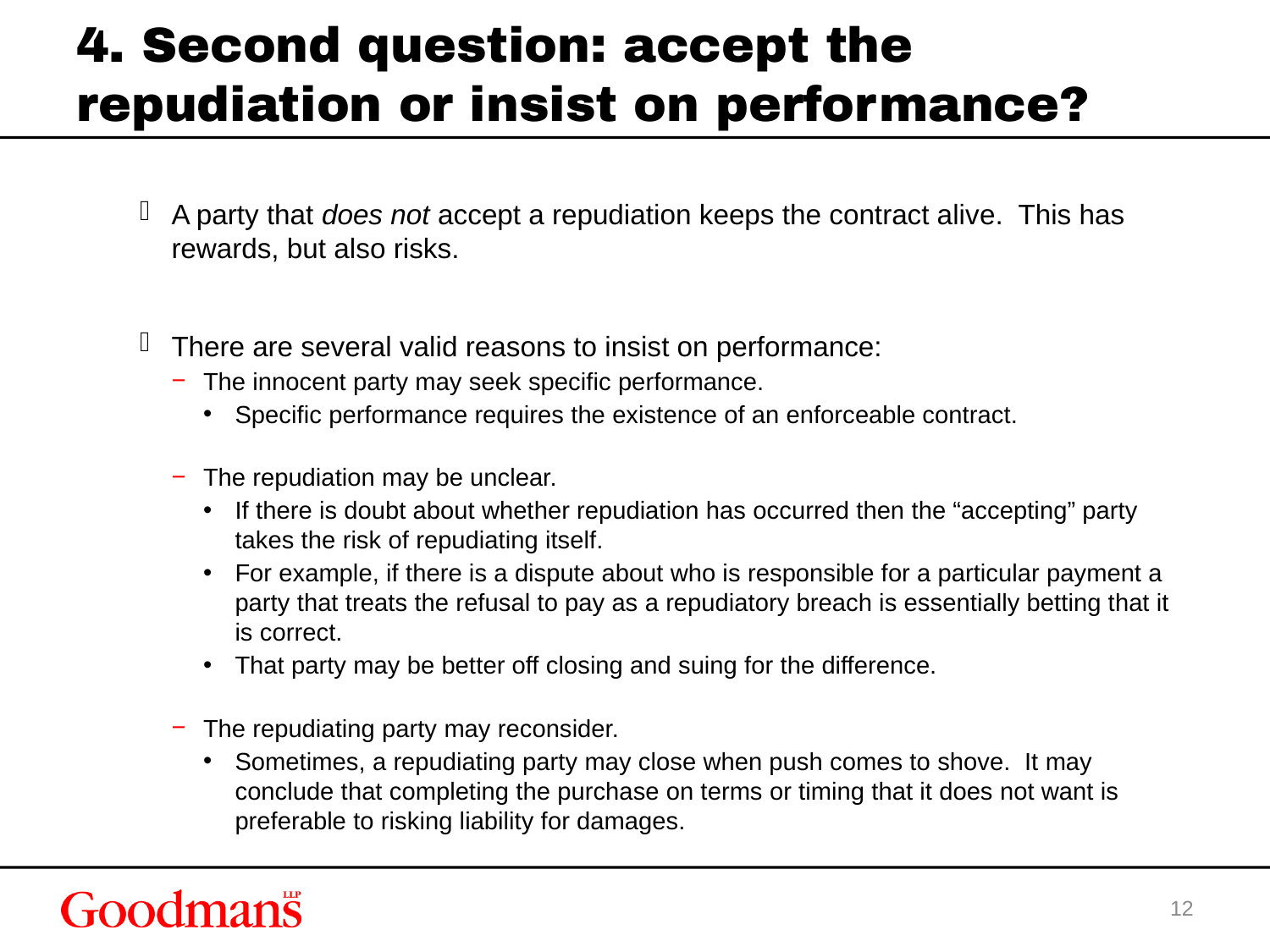

# 4. Second question: accept the repudiation or insist on performance?
A party that does not accept a repudiation keeps the contract alive.  This has rewards, but also risks.

There are several valid reasons to insist on performance:
The innocent party may seek specific performance.
Specific performance requires the existence of an enforceable contract.
The repudiation may be unclear.
If there is doubt about whether repudiation has occurred then the “accepting” party takes the risk of repudiating itself.
For example, if there is a dispute about who is responsible for a particular payment a party that treats the refusal to pay as a repudiatory breach is essentially betting that it is correct.
That party may be better off closing and suing for the difference.
The repudiating party may reconsider.
Sometimes, a repudiating party may close when push comes to shove.  It may conclude that completing the purchase on terms or timing that it does not want is preferable to risking liability for damages.

12